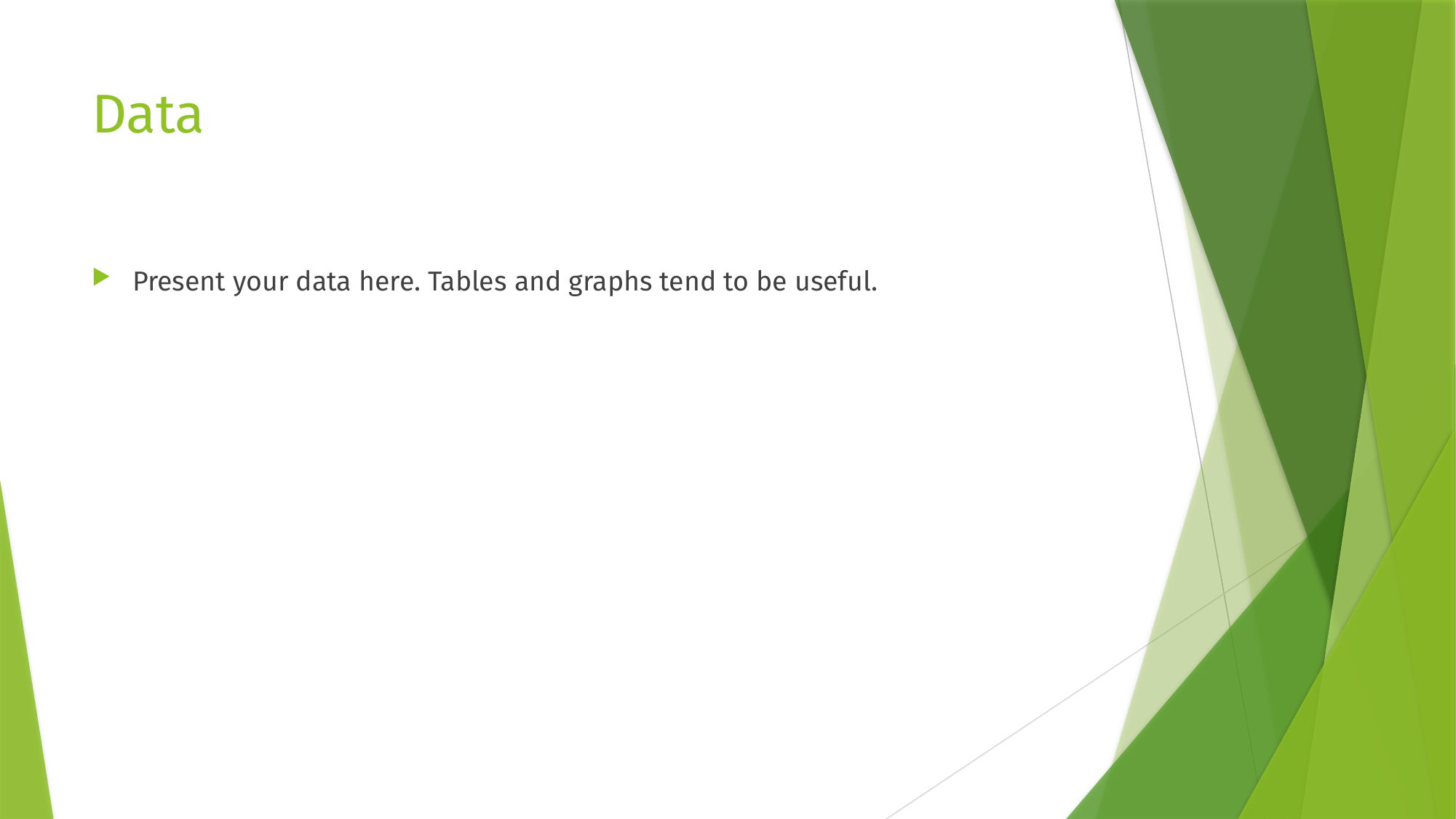

# Data
Present your data here. Tables and graphs tend to be useful.